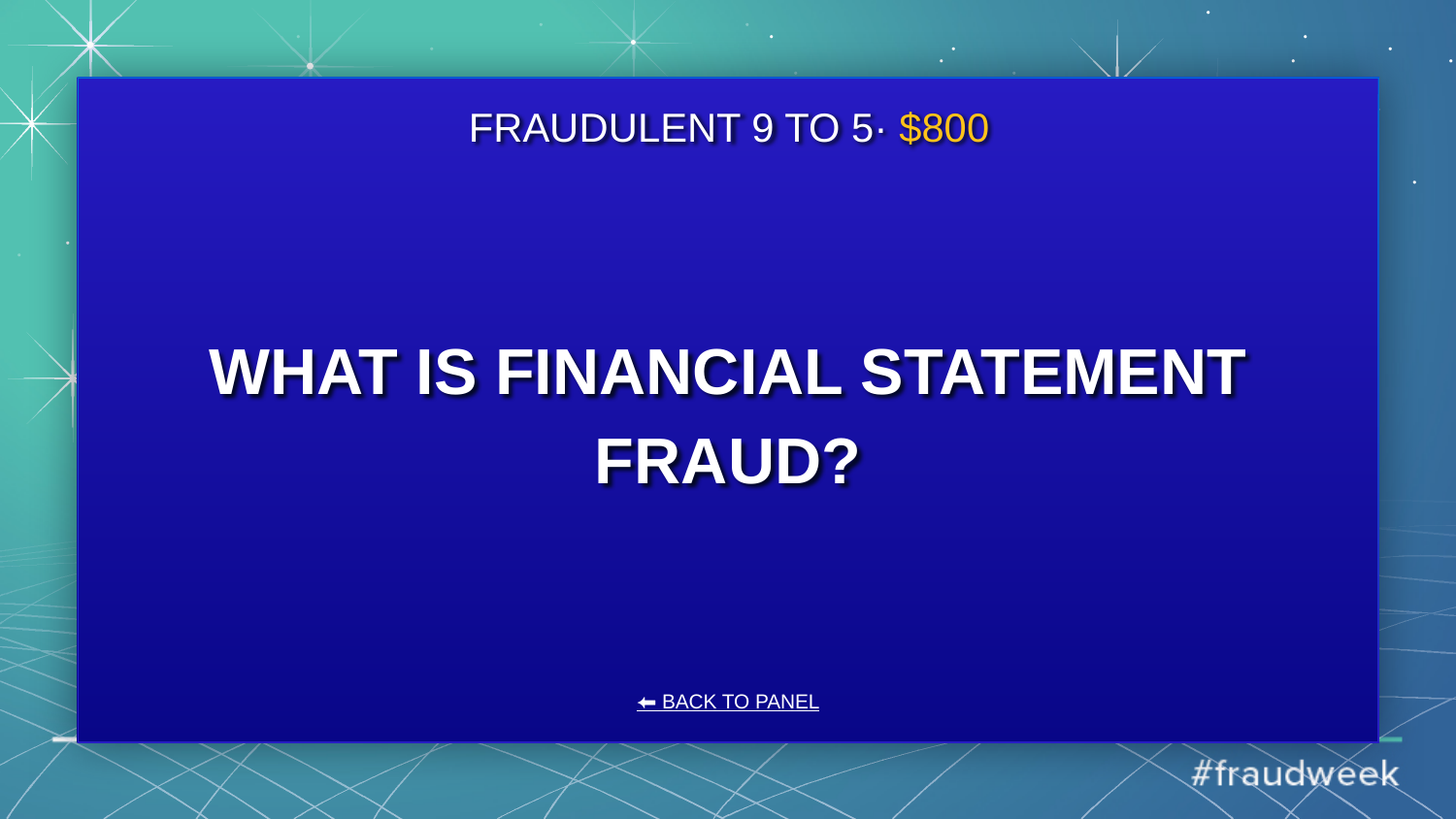

FRAUDULENT 9 TO 5· $800
# WHAT IS FINANCIAL STATEMENT FRAUD?